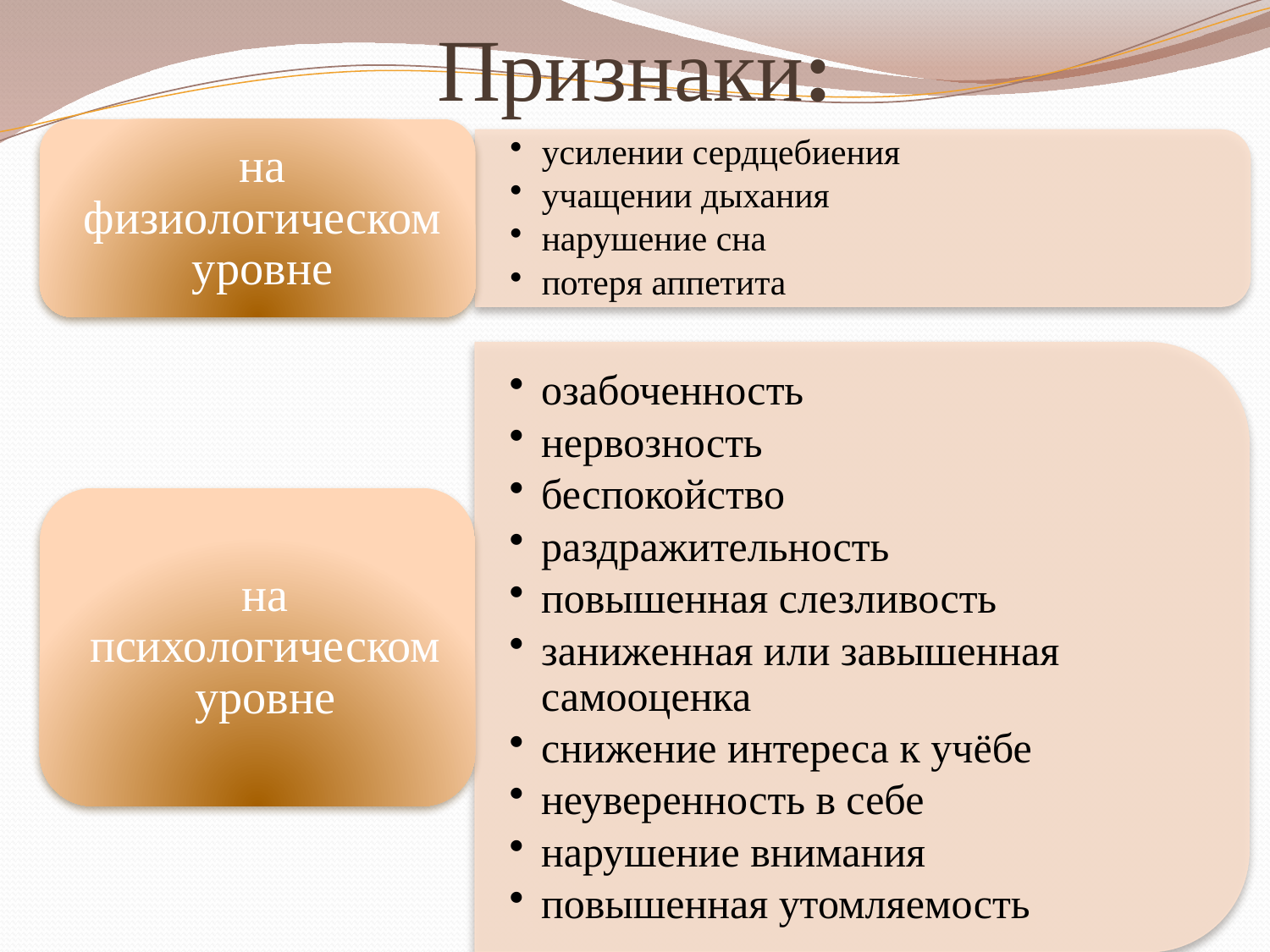

# Признаки:
усилении сердцебиения
учащении дыхания
нарушение сна
потеря аппетита
на физиологическом уровне

озабоченность
нервозность
беспокойство
раздражительность
повышенная слезливость
заниженная или завышенная самооценка
снижение интереса к учёбе
неуверенность в себе
нарушение внимания
повышенная утомляемость

на психологическом уровне